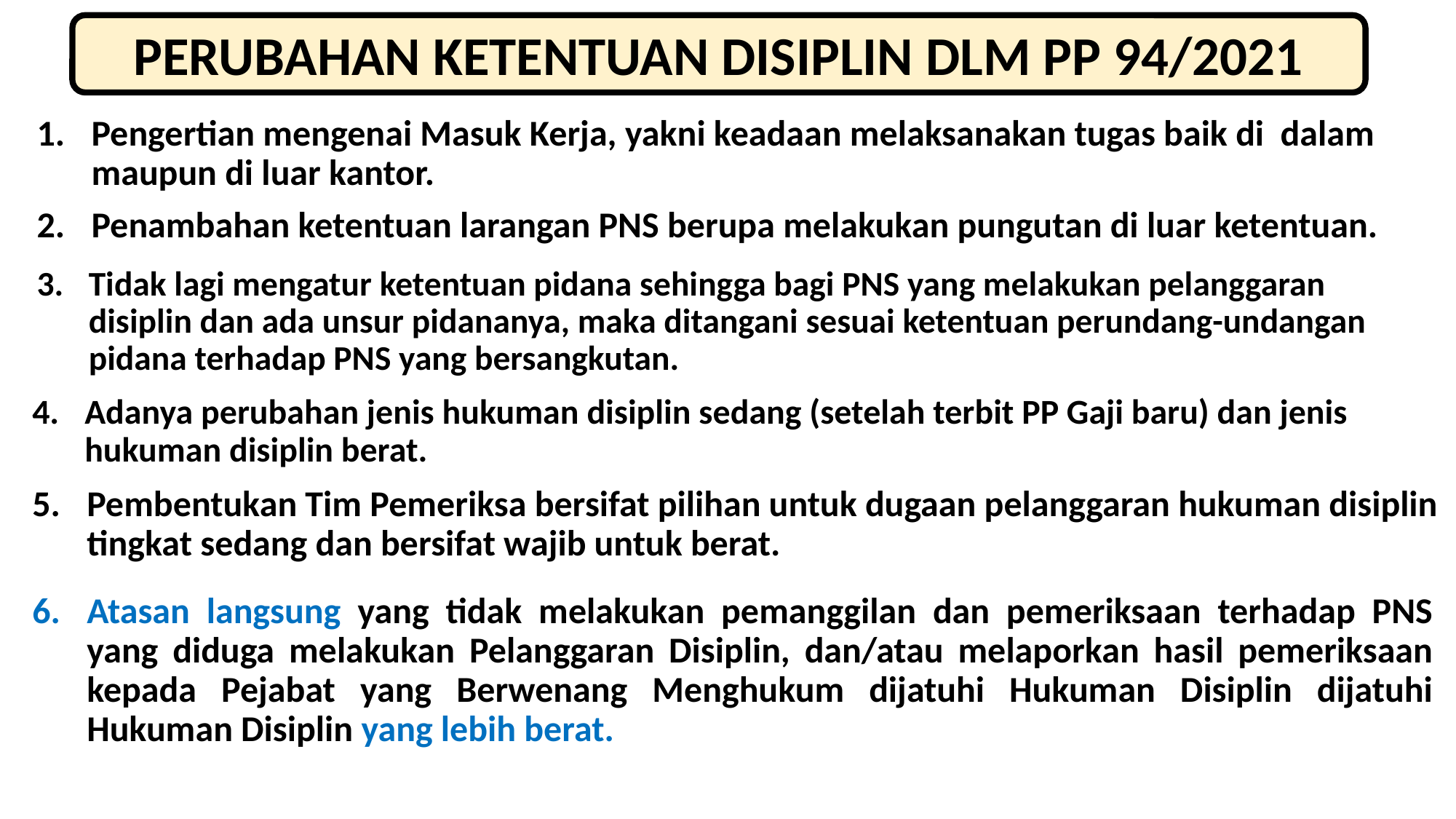

PERUBAHAN KETENTUAN DISIPLIN DLM PP 94/2021
Pengertian mengenai Masuk Kerja, yakni keadaan melaksanakan tugas baik di  dalam maupun di luar kantor.
Penambahan ketentuan larangan PNS berupa melakukan pungutan di luar ketentuan.
Tidak lagi mengatur ketentuan pidana sehingga bagi PNS yang melakukan pelanggaran disiplin dan ada unsur pidananya, maka ditangani sesuai ketentuan perundang-undangan pidana terhadap PNS yang bersangkutan.
Adanya perubahan jenis hukuman disiplin sedang (setelah terbit PP Gaji baru) dan jenis hukuman disiplin berat.
Pembentukan Tim Pemeriksa bersifat pilihan untuk dugaan pelanggaran hukuman disiplin tingkat sedang dan bersifat wajib untuk berat.
Atasan langsung yang tidak melakukan pemanggilan dan pemeriksaan terhadap PNS yang diduga melakukan Pelanggaran Disiplin, dan/atau melaporkan hasil pemeriksaan kepada Pejabat yang Berwenang Menghukum dijatuhi Hukuman Disiplin dijatuhi Hukuman Disiplin yang lebih berat.